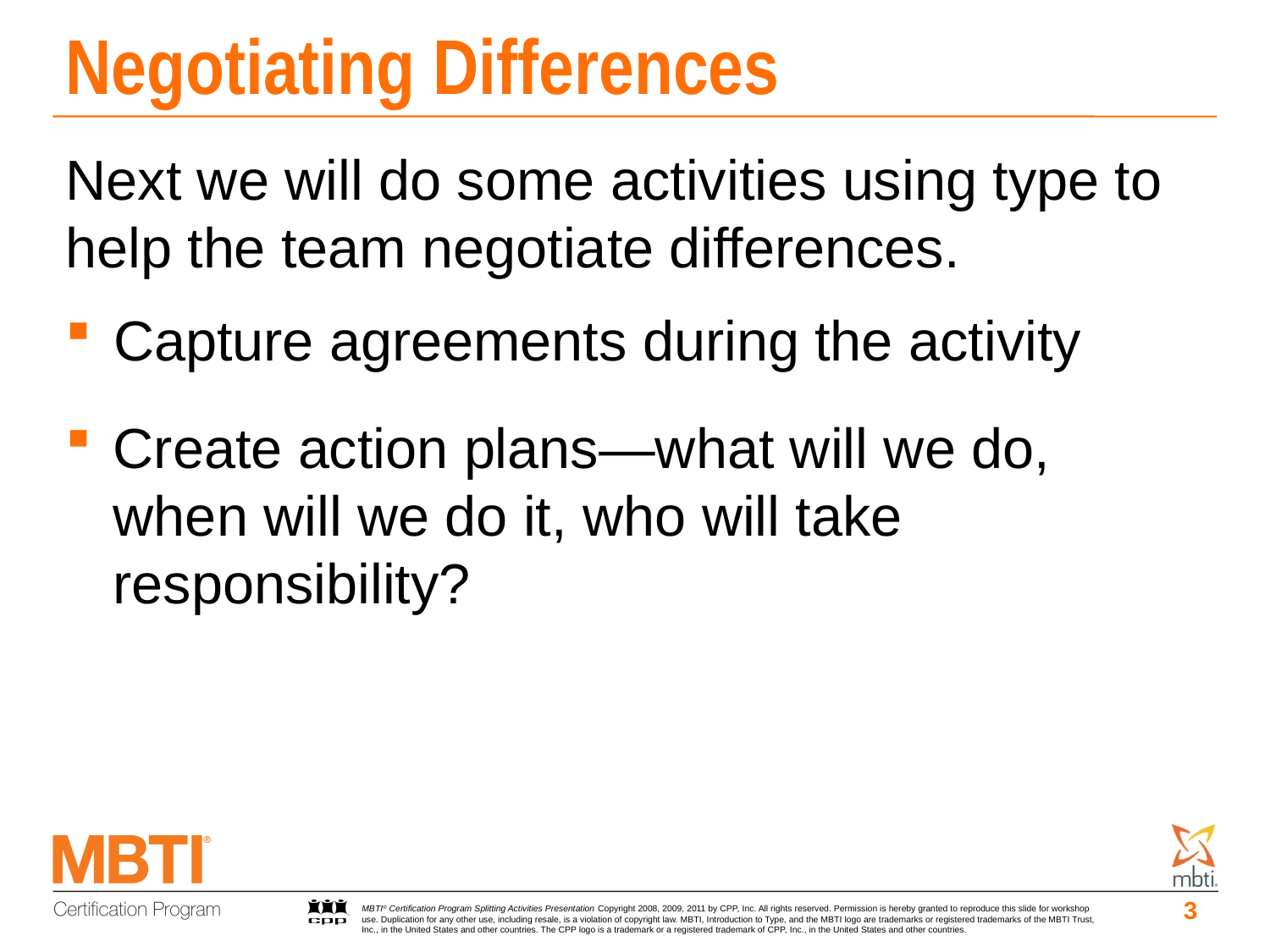

# Negotiating Differences
Next we will do some activities using type to help the team negotiate differences.
Capture agreements during the activity
Create action plans—what will we do,
when will we do it, who will take responsibility?
3